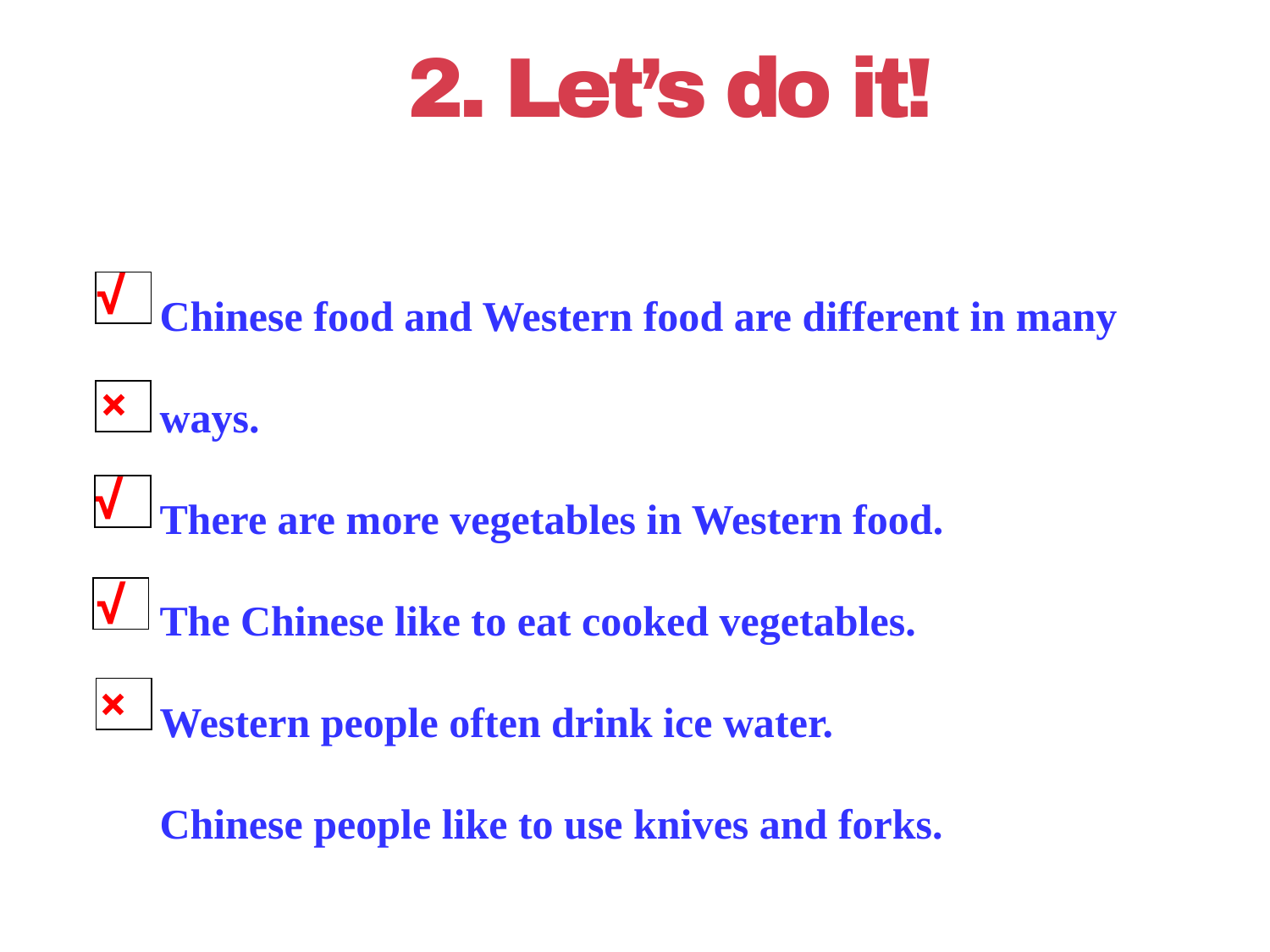

2. Let’s do it!
Chinese food and Western food are different in many ways.
There are more vegetables in Western food.
The Chinese like to eat cooked vegetables.
Western people often drink ice water.
Chinese people like to use knives and forks.
√

×

√

√

×